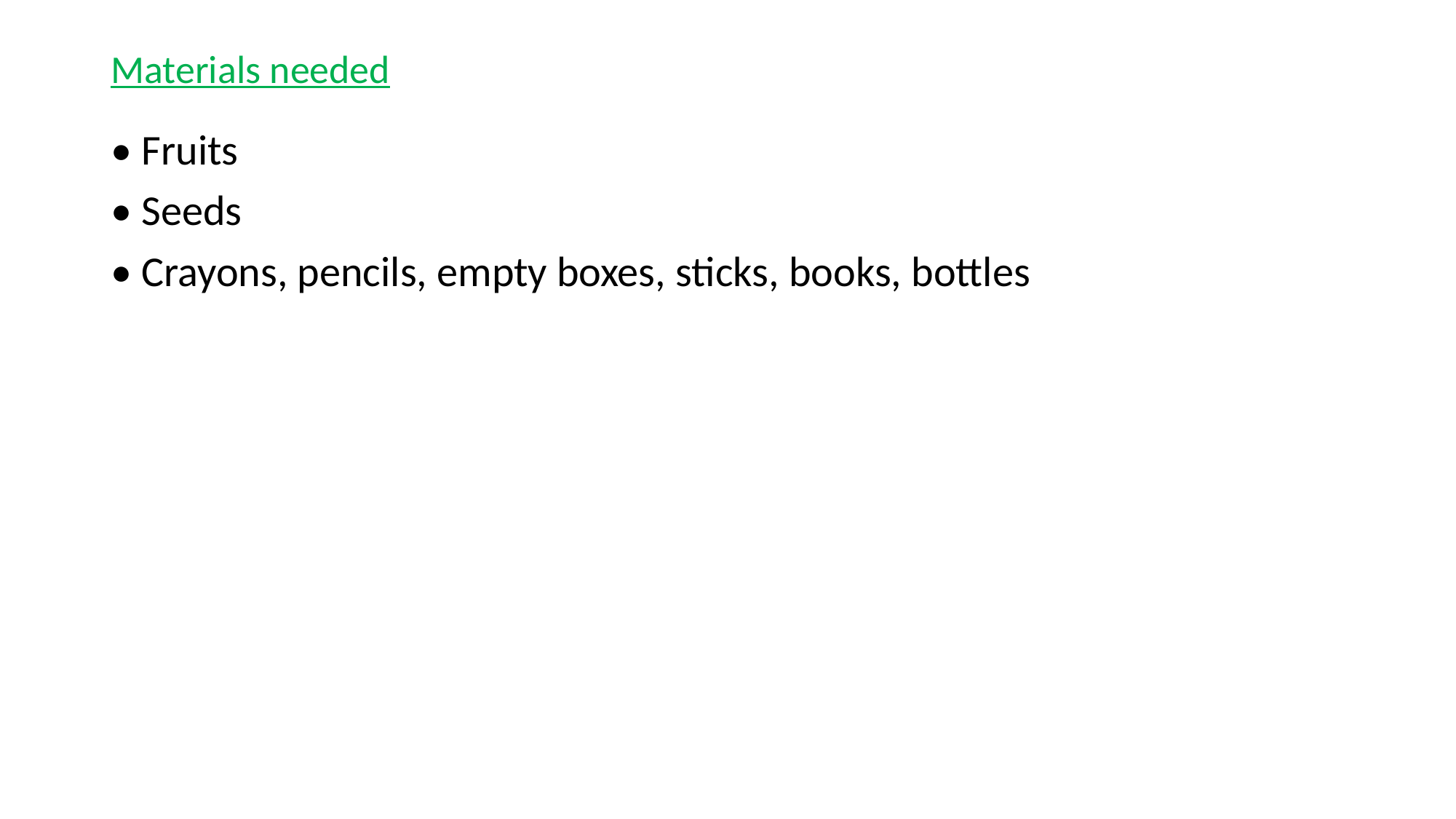

# Materials needed
• Fruits
• Seeds
• Crayons, pencils, empty boxes, sticks, books, bottles